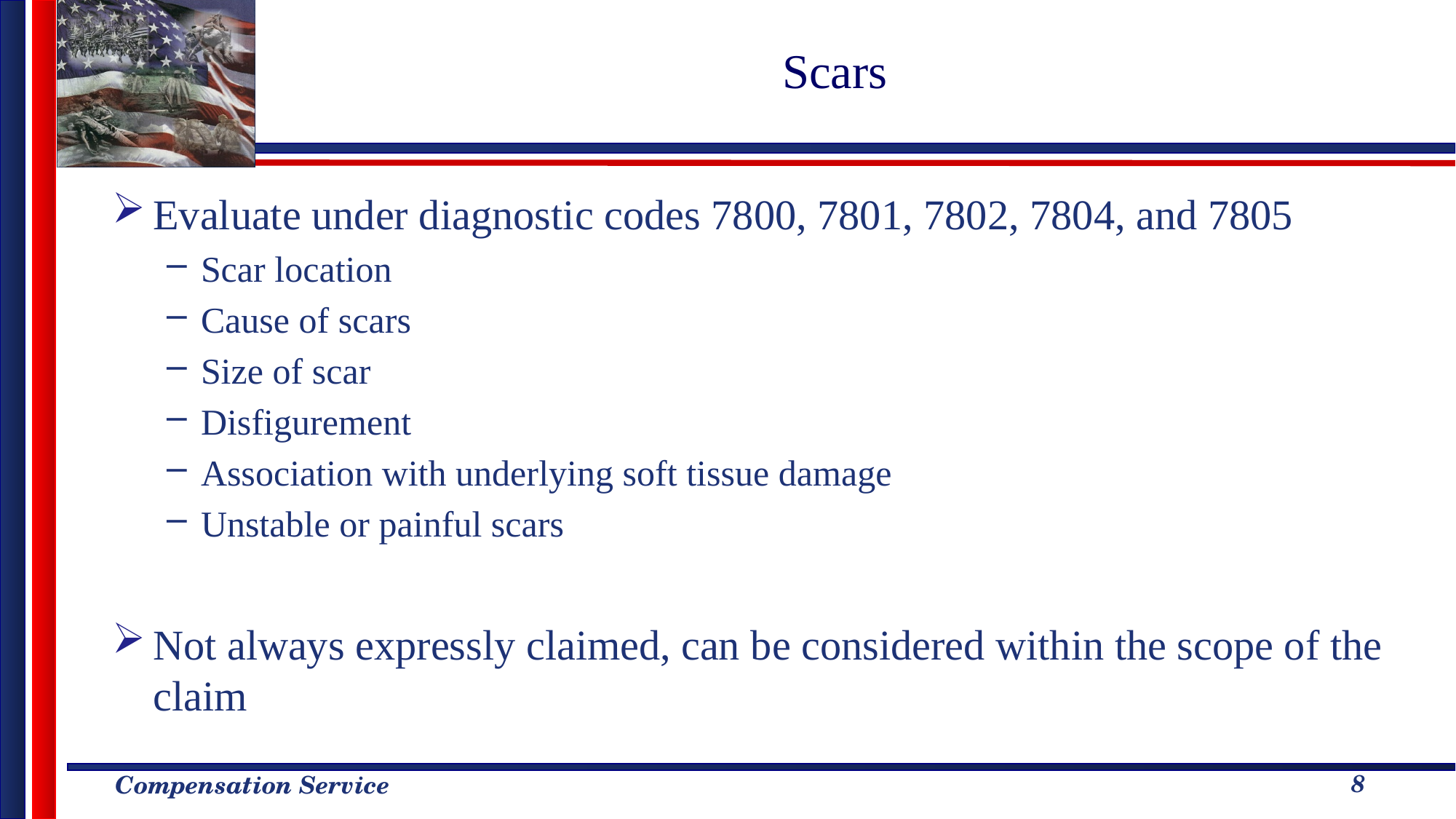

# Scars
Evaluate under diagnostic codes 7800, 7801, 7802, 7804, and 7805
Scar location
Cause of scars
Size of scar
Disfigurement
Association with underlying soft tissue damage
Unstable or painful scars

Not always expressly claimed, can be considered within the scope of the claim

8